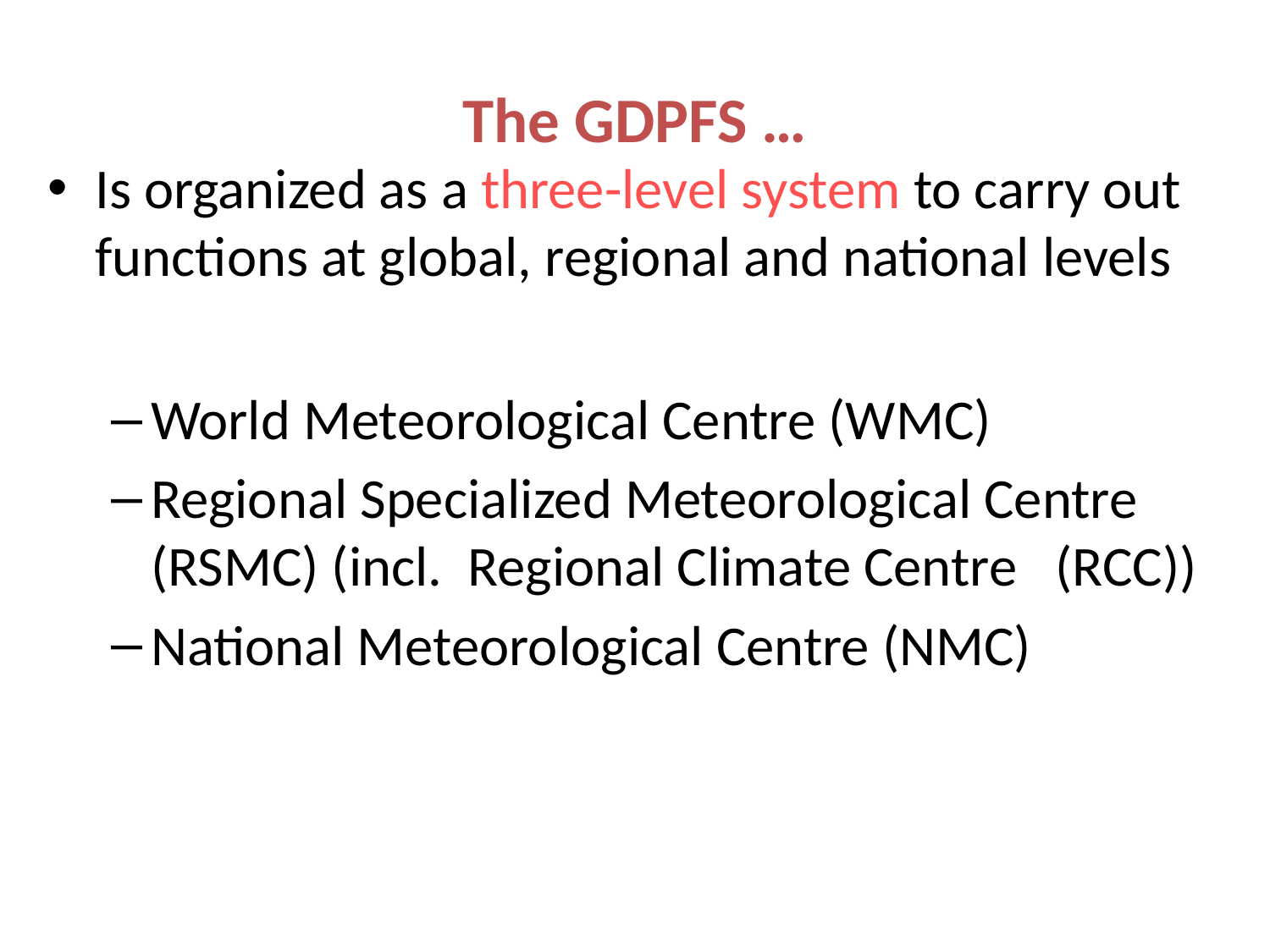

The GDPFS …
Is organized as a three-level system to carry out functions at global, regional and national levels

World Meteorological Centre (WMC)
Regional Specialized Meteorological Centre (RSMC) (incl.  Regional Climate Centre   (RCC))
National Meteorological Centre (NMC)
Cg-17 Side Event
6